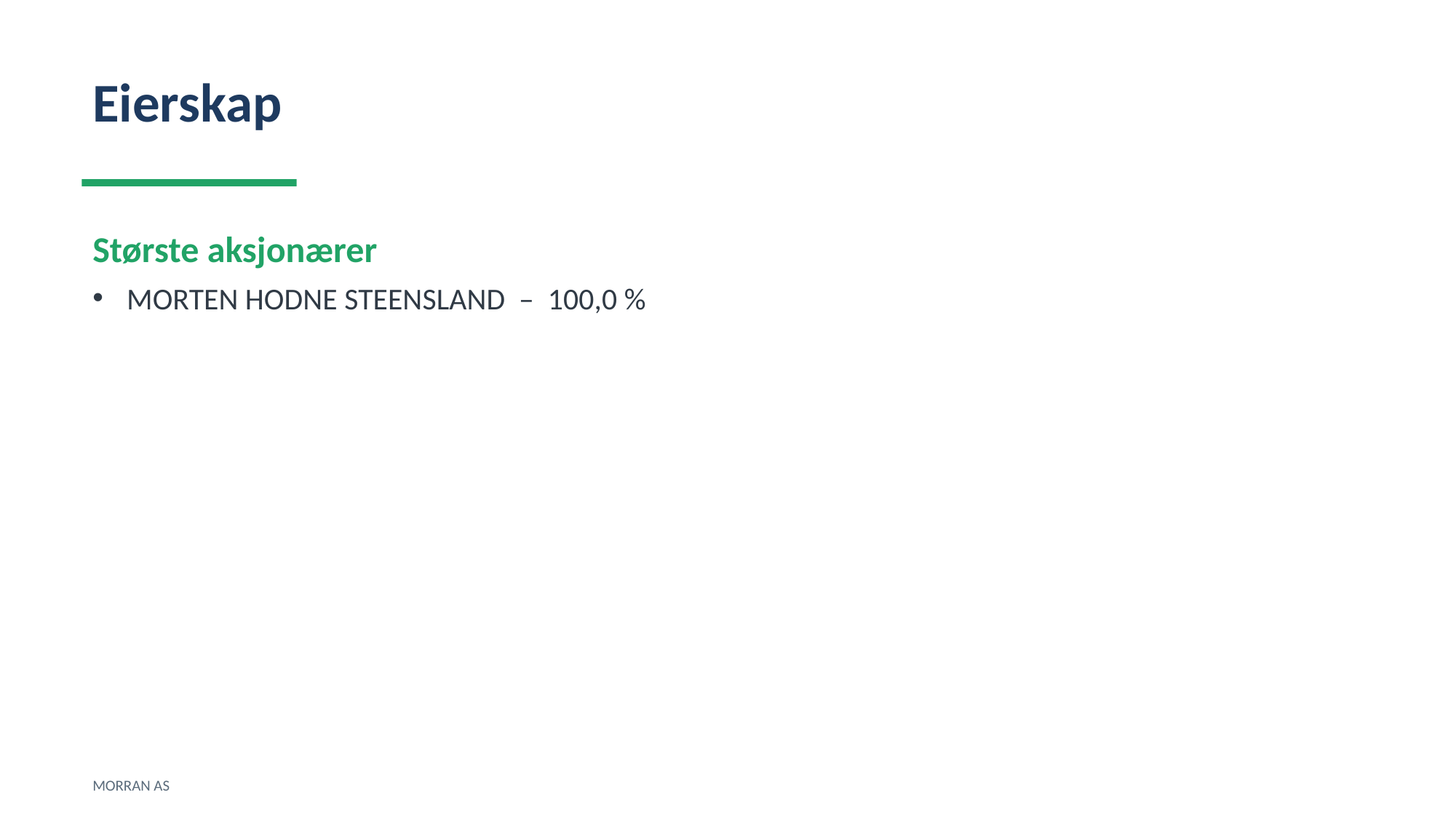

Eierskap

Største aksjonærer
MORTEN HODNE STEENSLAND  –  100,0 %
MORRAN AS